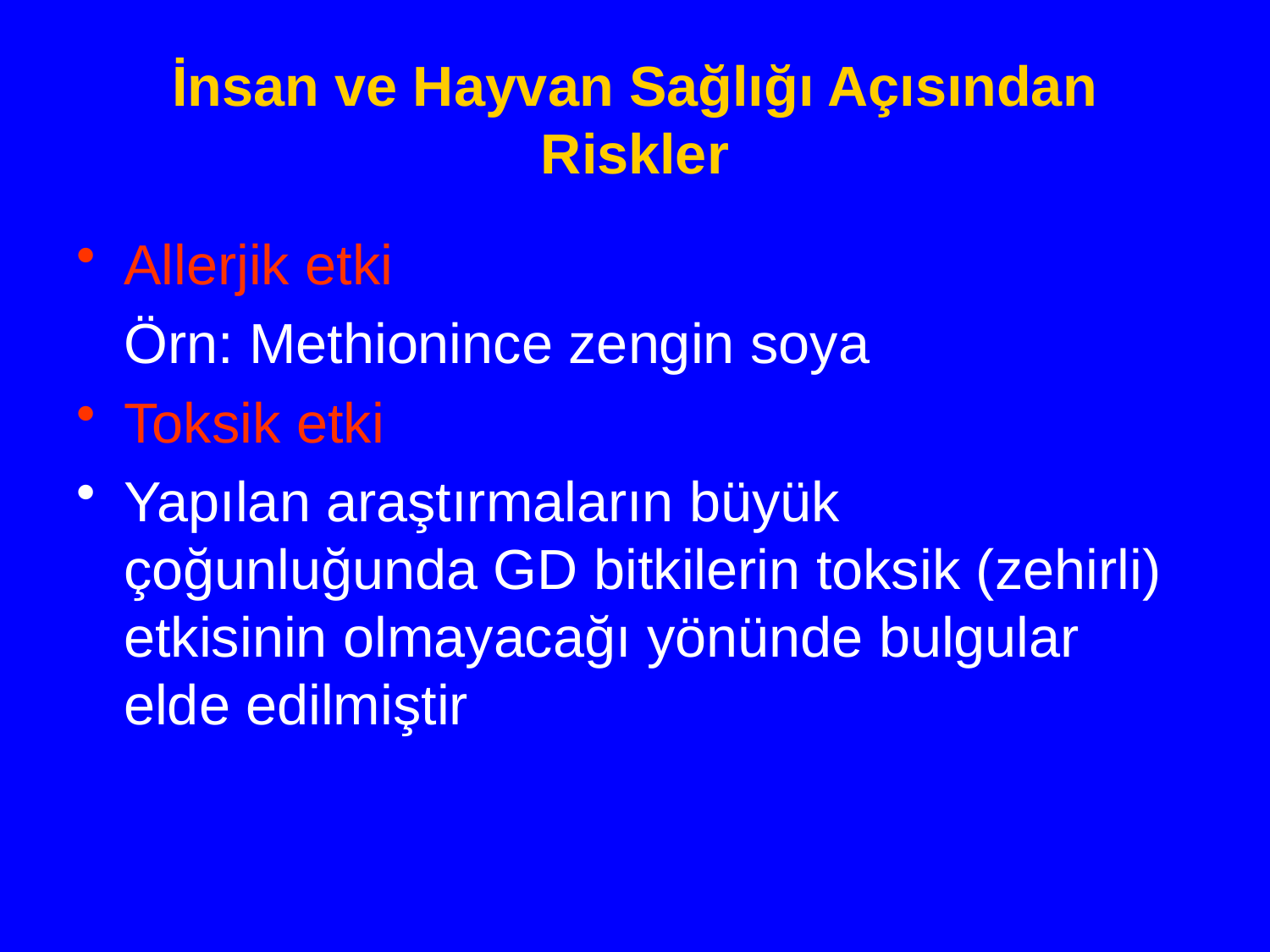

# İnsan ve Hayvan Sağlığı Açısından Riskler
Allerjik etki
	Örn: Methionince zengin soya
Toksik etki
Yapılan araştırmaların büyük çoğunluğunda GD bitkilerin toksik (zehirli) etkisinin olmayacağı yönünde bulgular elde edilmiştir